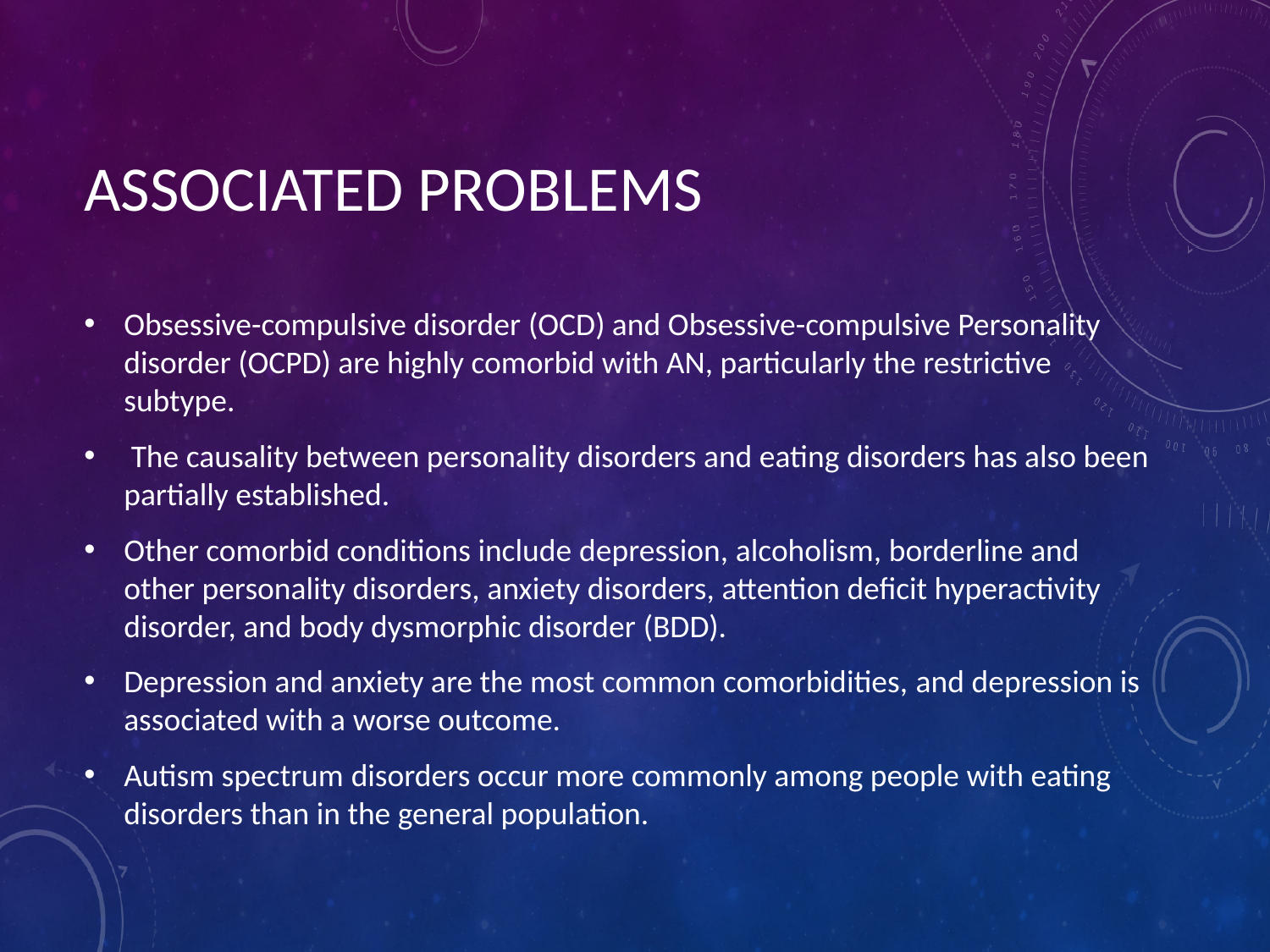

# Associated problems
Obsessive-compulsive disorder (OCD) and Obsessive-compulsive Personality disorder (OCPD) are highly comorbid with AN, particularly the restrictive subtype.
 The causality between personality disorders and eating disorders has also been partially established.
Other comorbid conditions include depression, alcoholism, borderline and other personality disorders, anxiety disorders, attention deficit hyperactivity disorder, and body dysmorphic disorder (BDD).
Depression and anxiety are the most common comorbidities, and depression is associated with a worse outcome.
Autism spectrum disorders occur more commonly among people with eating disorders than in the general population.